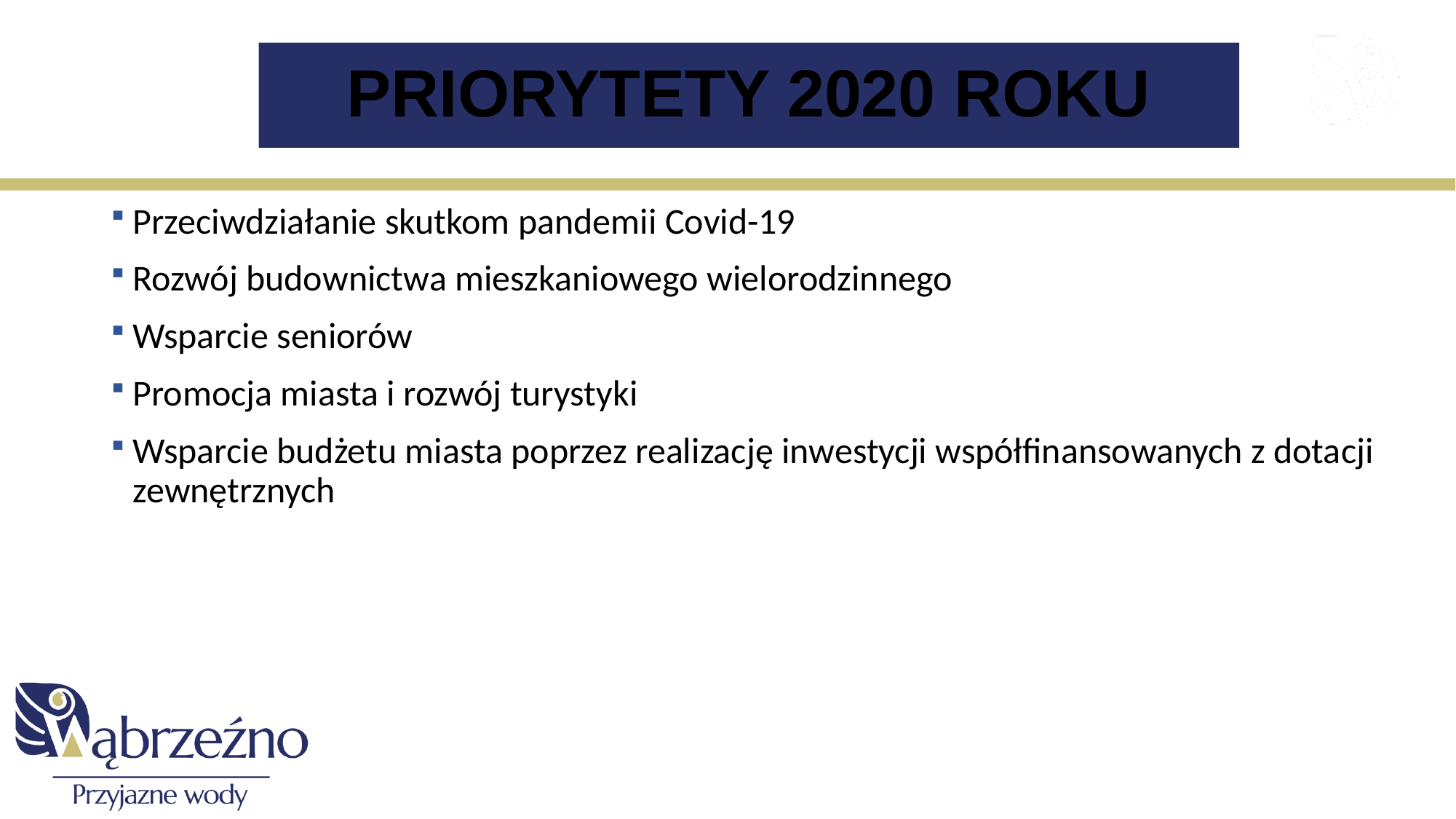

# PRIORYTETY 2020 ROKU
Przeciwdziałanie skutkom pandemii Covid-19
Rozwój budownictwa mieszkaniowego wielorodzinnego
Wsparcie seniorów
Promocja miasta i rozwój turystyki
Wsparcie budżetu miasta poprzez realizację inwestycji współfinansowanych z dotacji zewnętrznych